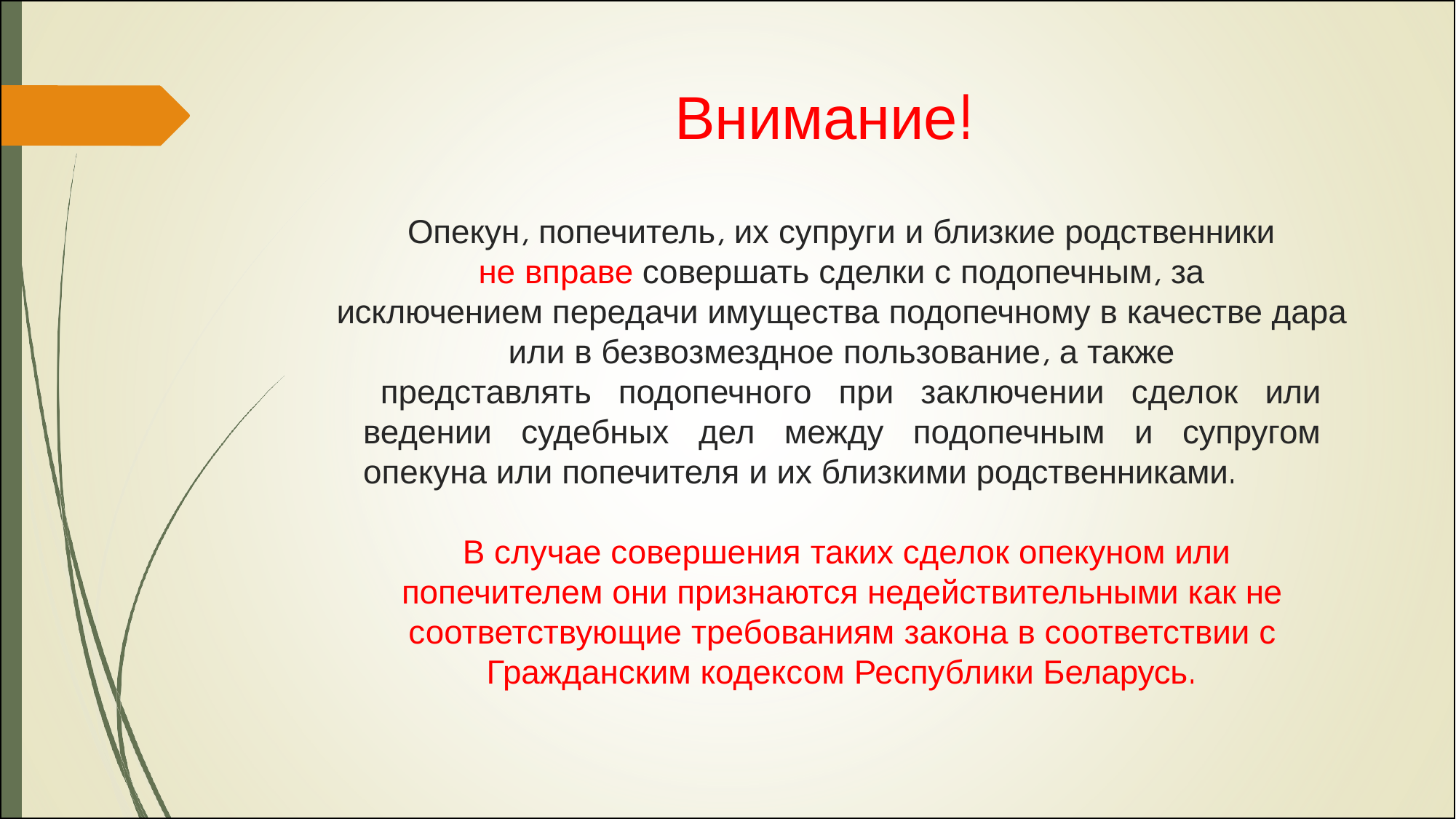

# Внимание!

Опекун, попечитель, их супруги и близкие родственники
не вправе совершать сделки с подопечным, за
исключением передачи имущества подопечному в качестве дара или в безвозмездное пользование, а также
представлять подопечного при заключении сделок или ведении судебных дел между подопечным и супругом опекуна или попечителя и их близкими родственниками.
В случае совершения таких сделок опекуном или попечителем они признаются недействительными как не соответствующие требованиям закона в соответствии с Гражданским кодексом Республики Беларусь.